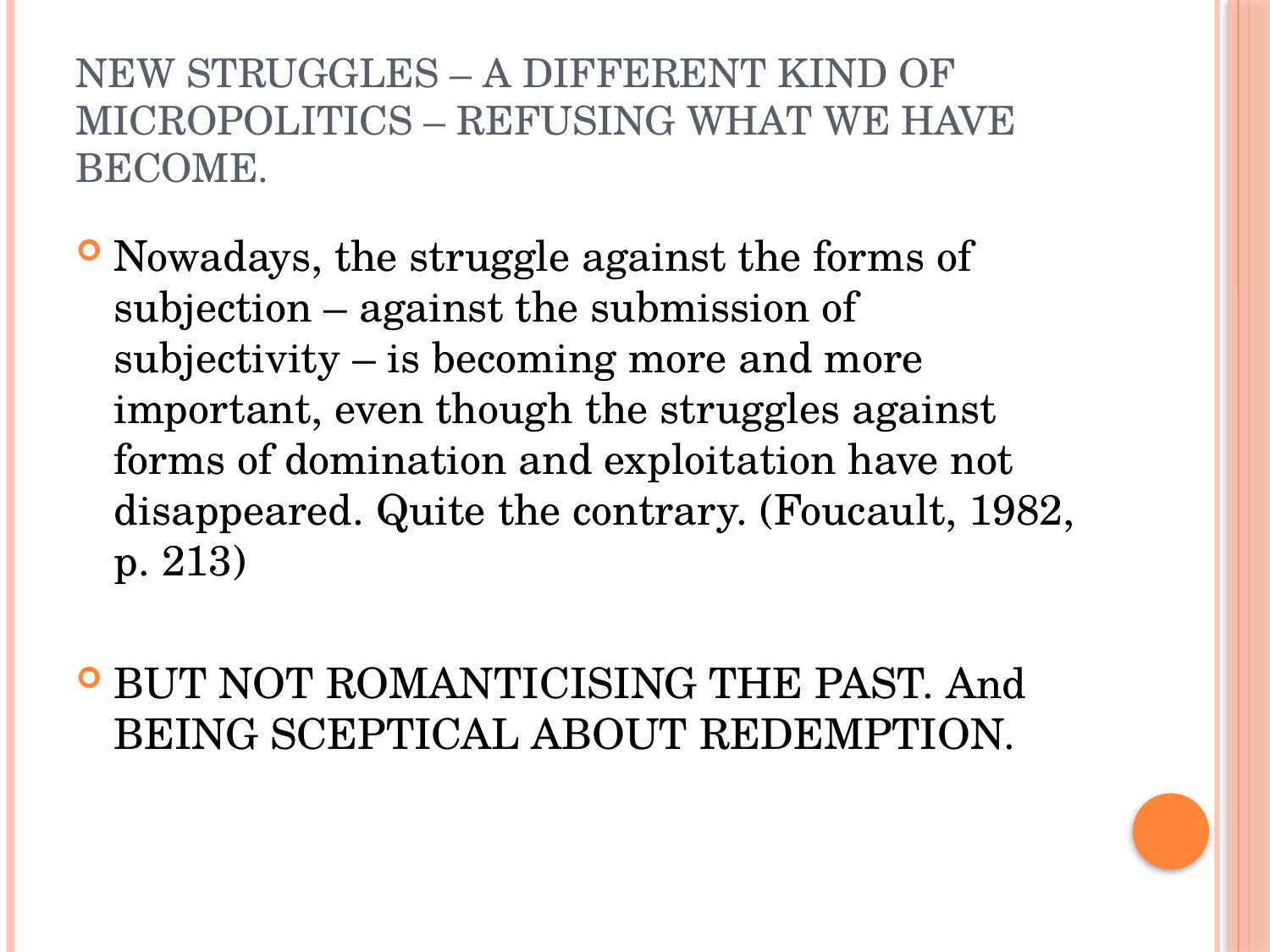

# New struggles – a different kind of micropolitics – refusing what we have become.
Nowadays, the struggle against the forms of subjection – against the submission of subjectivity – is becoming more and more important, even though the struggles against forms of domination and exploitation have not disappeared. Quite the contrary. (Foucault, 1982, p. 213)

BUT NOT ROMANTICISING THE PAST. And BEING SCEPTICAL ABOUT REDEMPTION.